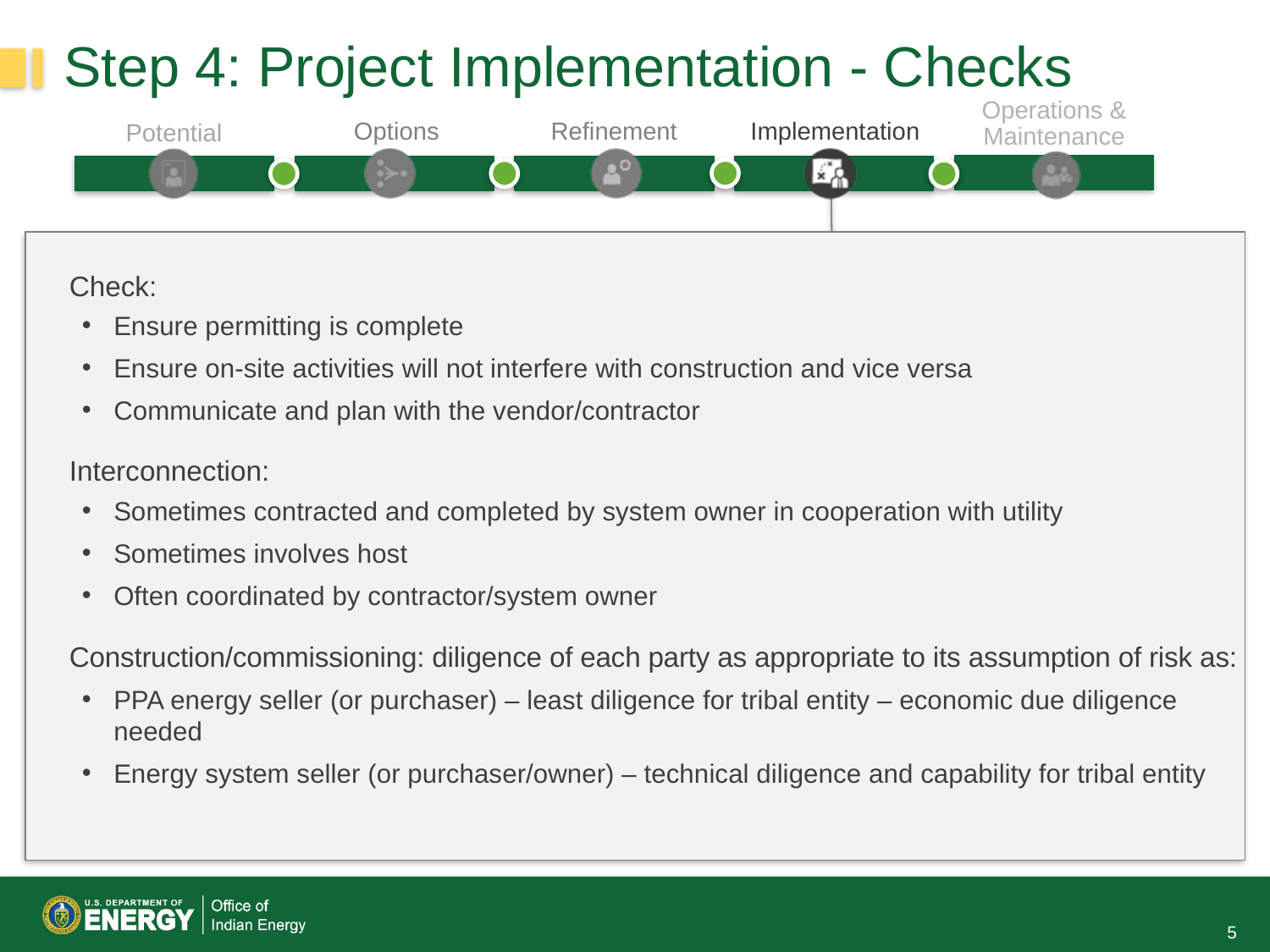

# Step 4: Project Implementation - Checks
Check:
Ensure permitting is complete
Ensure on-site activities will not interfere with construction and vice versa
Communicate and plan with the vendor/contractor
Interconnection:
Sometimes contracted and completed by system owner in cooperation with utility
Sometimes involves host
Often coordinated by contractor/system owner
Construction/commissioning: diligence of each party as appropriate to its assumption of risk as:
PPA energy seller (or purchaser) – least diligence for tribal entity – economic due diligence needed
Energy system seller (or purchaser/owner) – technical diligence and capability for tribal entity
5